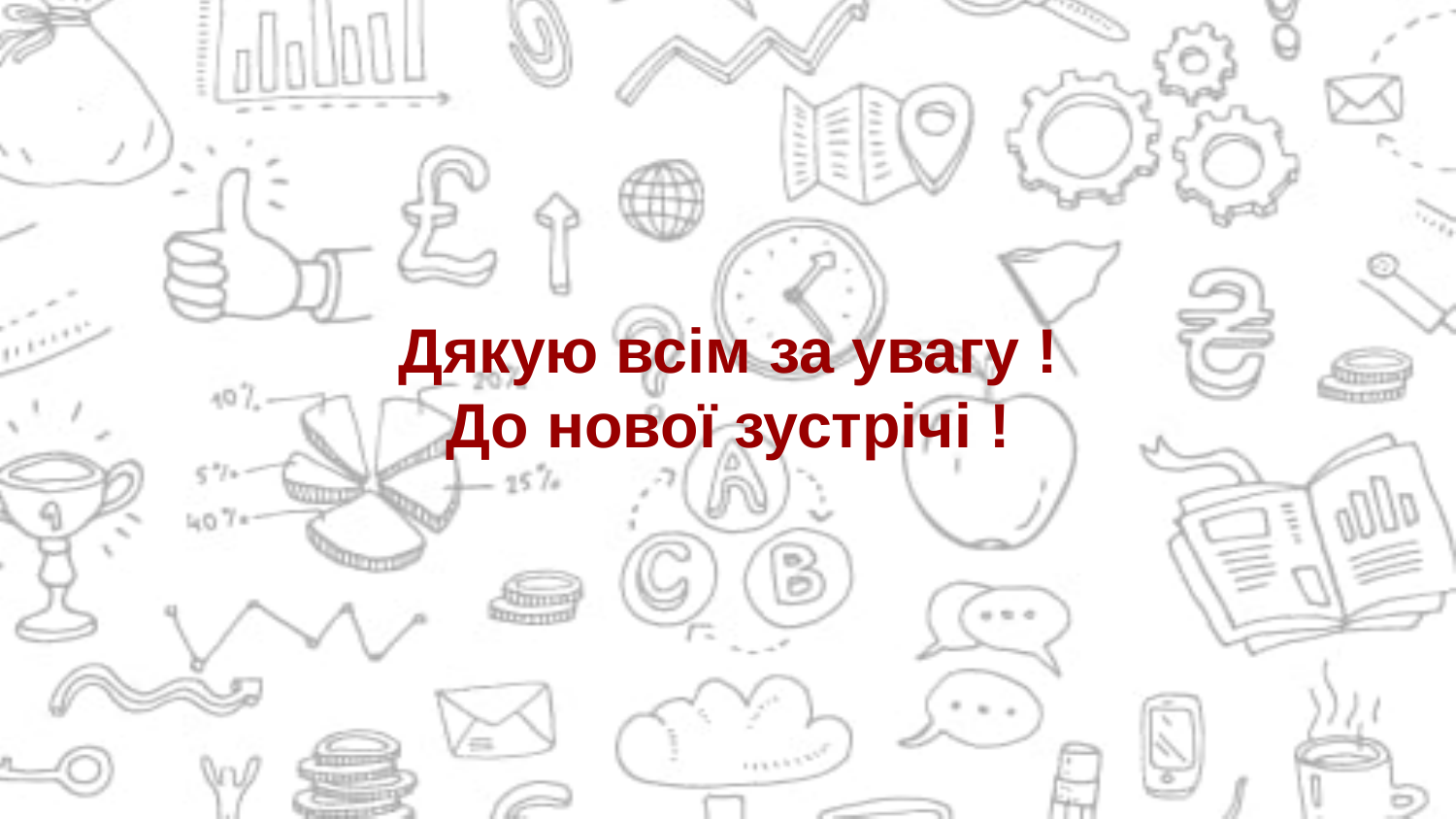

# Дякую всім за увагу !
До нової зустрічі !